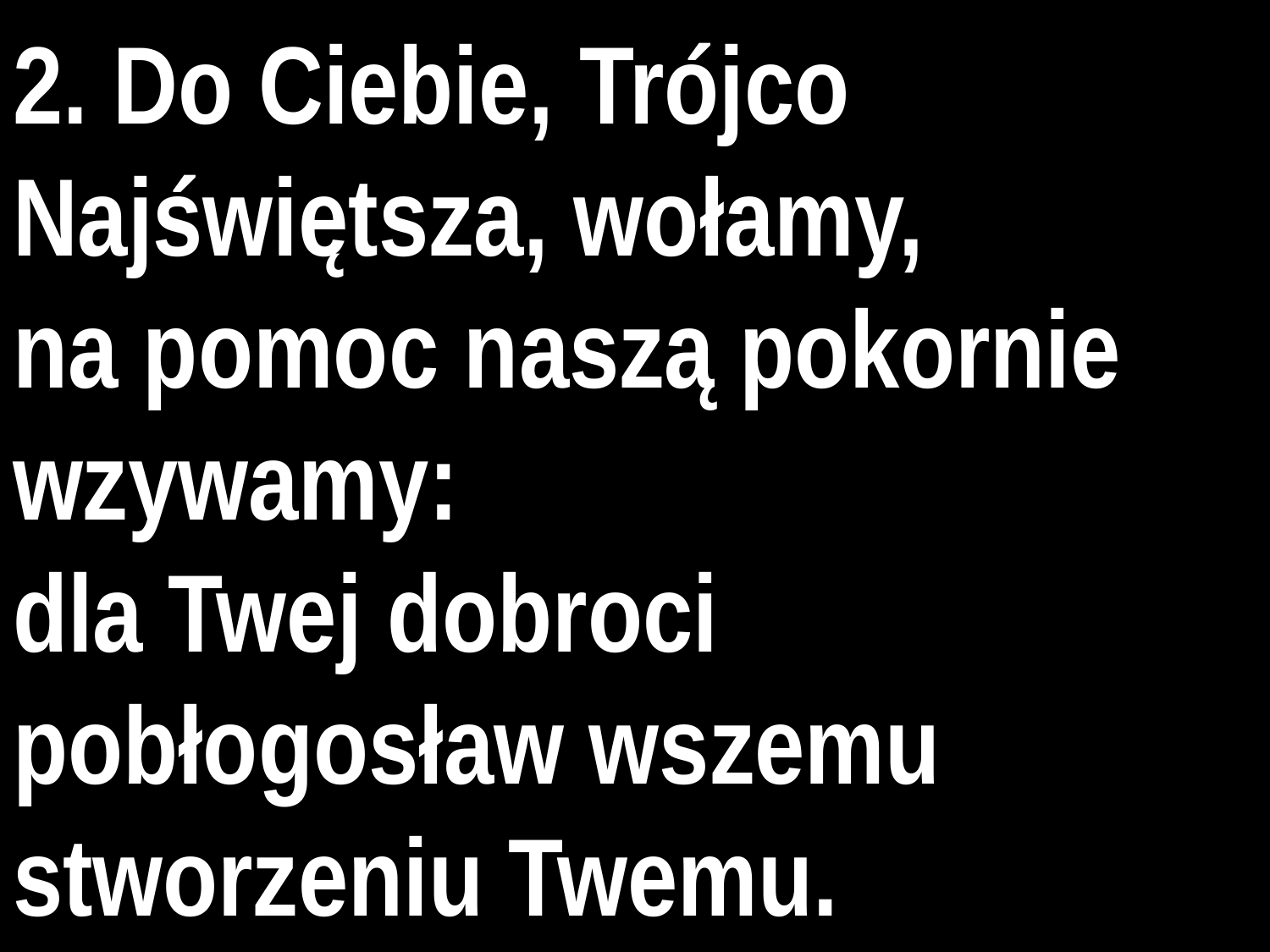

2. Do Ciebie, Trójco Najświętsza, wołamy,
na pomoc naszą pokornie wzywamy:
dla Twej dobroci pobłogosław wszemu stworzeniu Twemu.